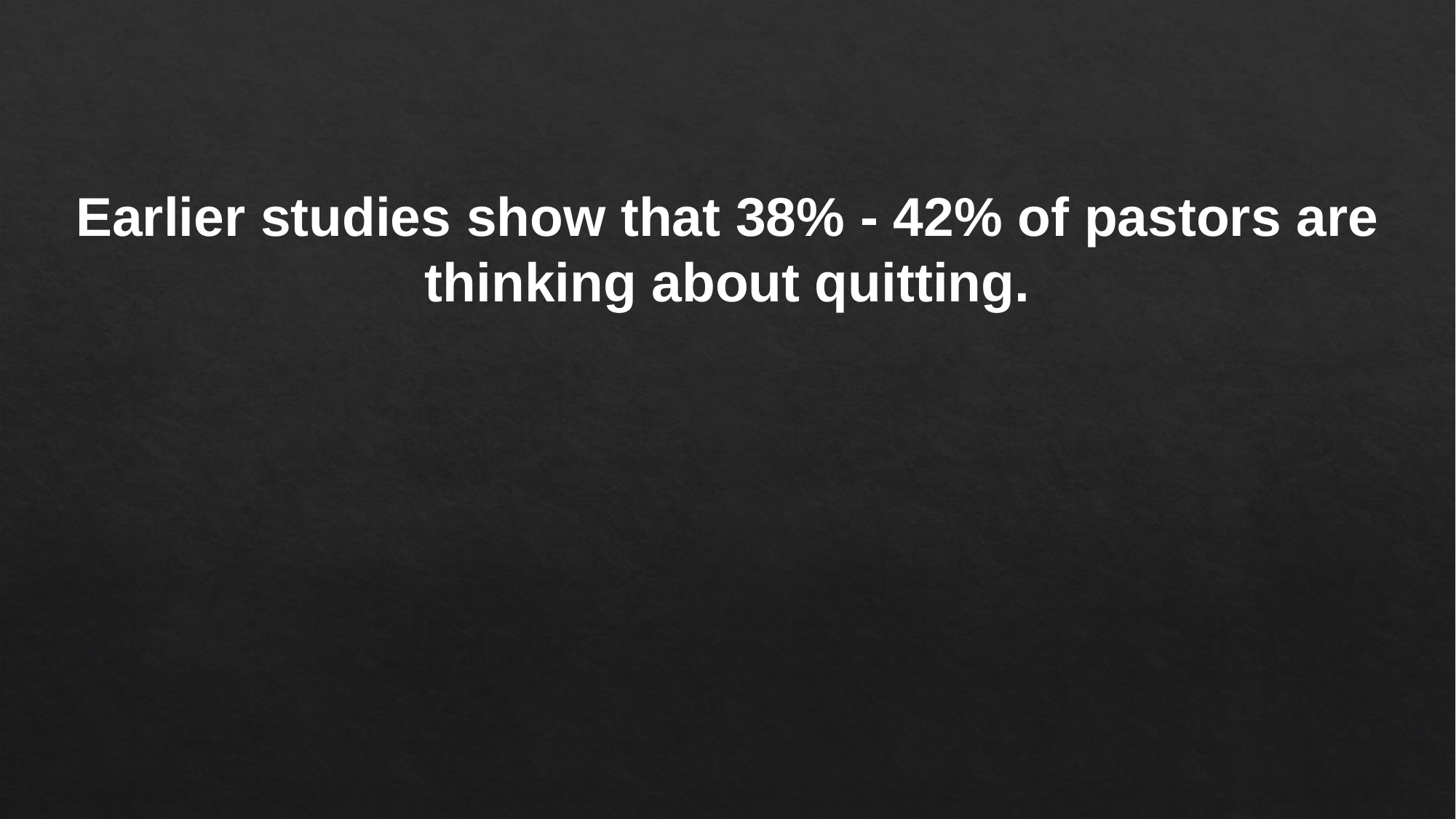

Earlier studies show that 38% - 42% of pastors are thinking about quitting.